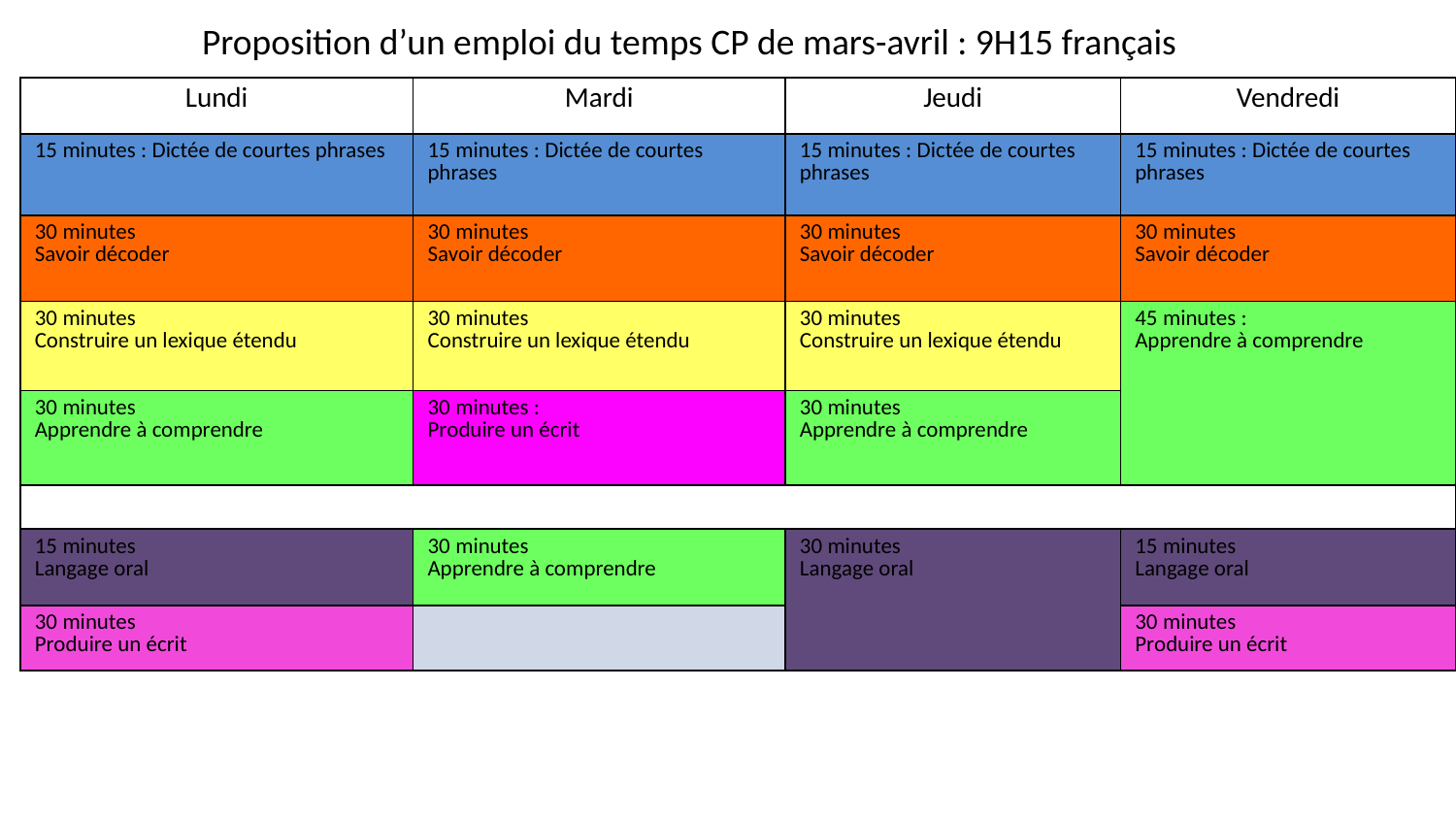

Proposition d’un emploi du temps CP de mars-avril : 9H15 français
| Lundi | Mardi | Jeudi | Vendredi |
| --- | --- | --- | --- |
| 15 minutes : Dictée de courtes phrases | 15 minutes : Dictée de courtes phrases | 15 minutes : Dictée de courtes phrases | 15 minutes : Dictée de courtes phrases |
| 30 minutes Savoir décoder | 30 minutes Savoir décoder | 30 minutes Savoir décoder | 30 minutes Savoir décoder |
| 30 minutes Construire un lexique étendu | 30 minutes Construire un lexique étendu | 30 minutes Construire un lexique étendu | 45 minutes : Apprendre à comprendre |
| 30 minutes Apprendre à comprendre | 30 minutes : Produire un écrit | 30 minutes Apprendre à comprendre |  |
|  |  |  |  |
| 15 minutes Langage oral | 30 minutes Apprendre à comprendre | 30 minutes Langage oral | 15 minutes Langage oral |
| 30 minutes Produire un écrit |  |  | 30 minutes Produire un écrit |